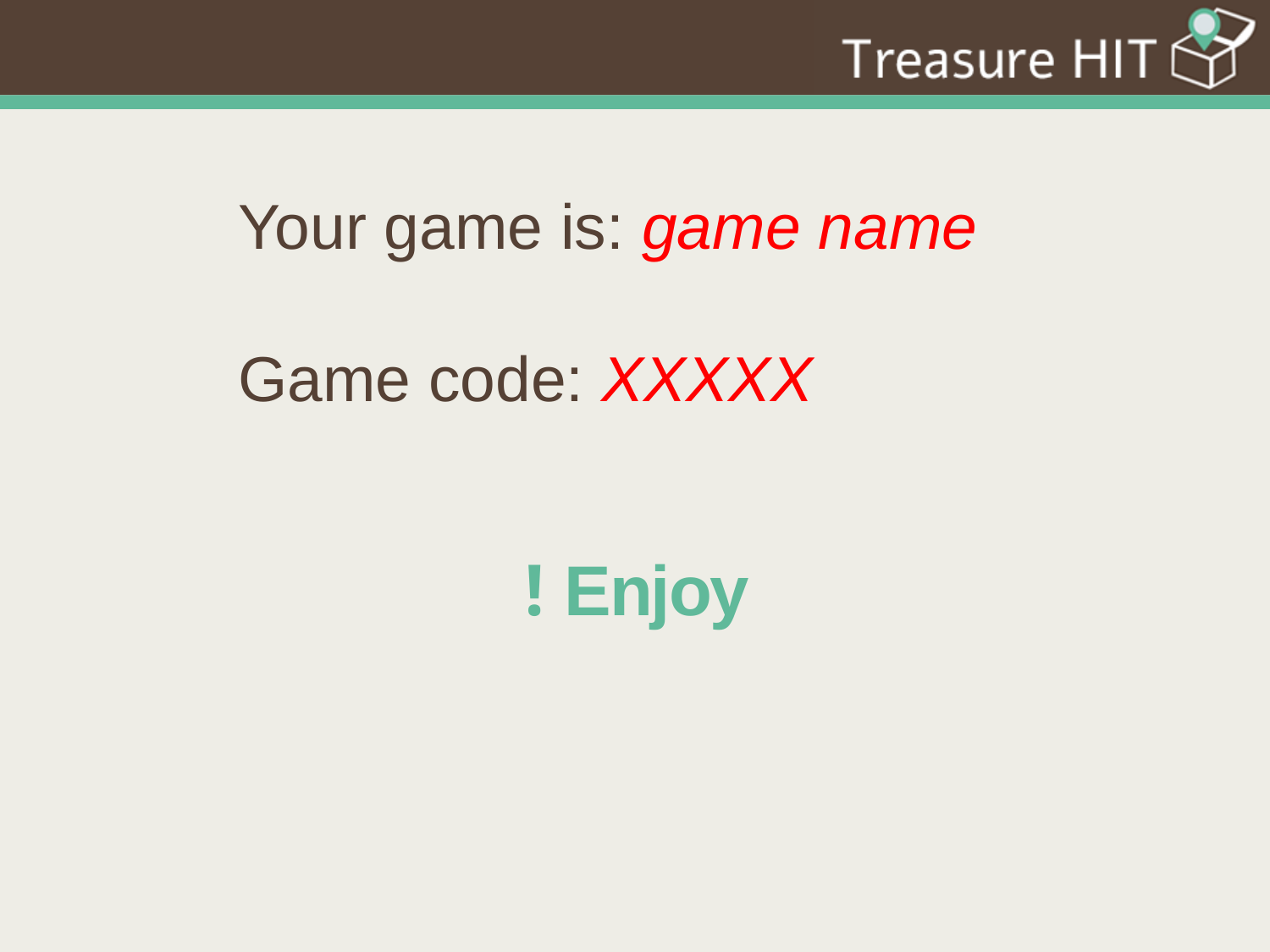

Your game is: game name

Game code: XXXXX
# Enjoy !